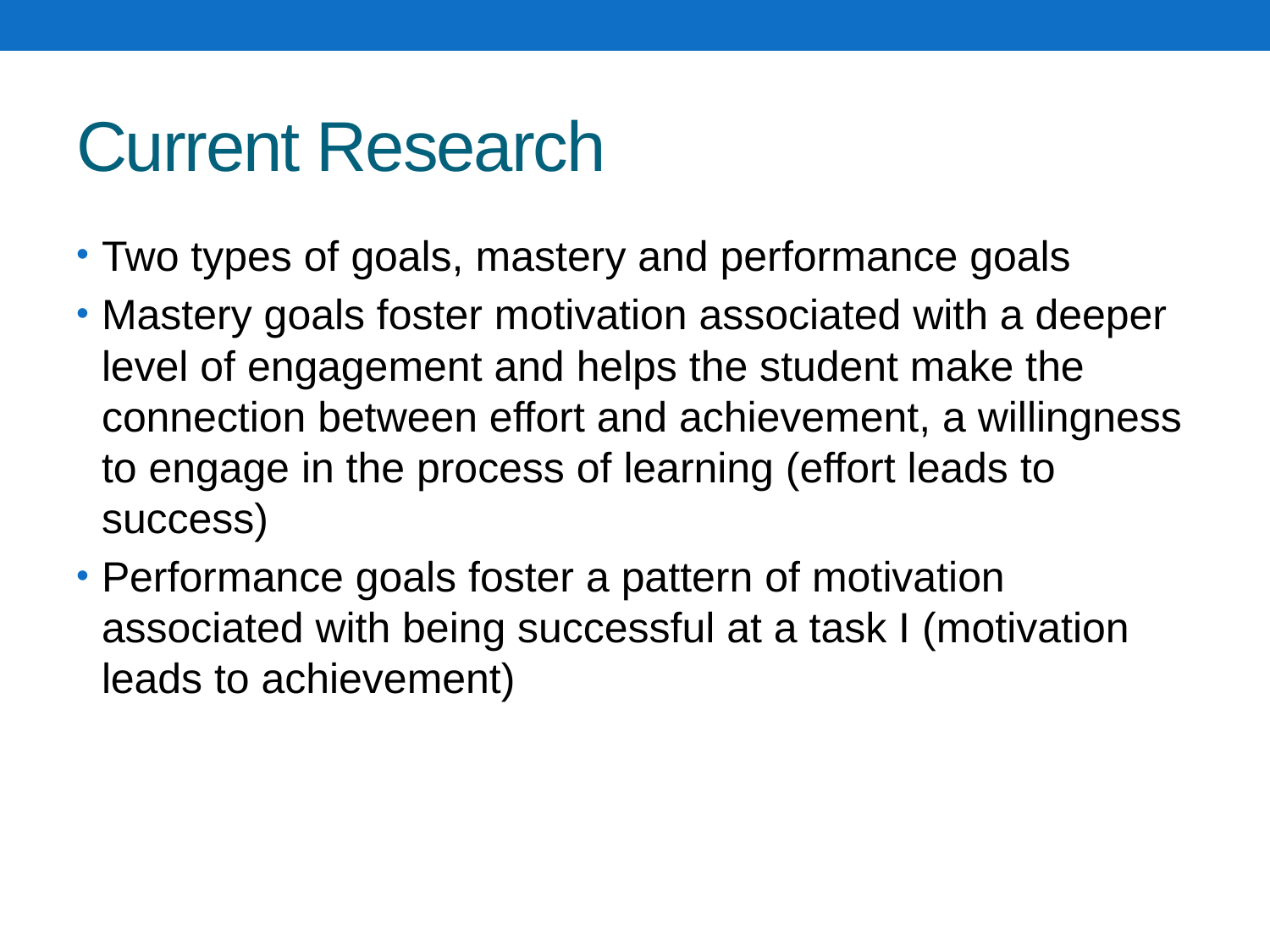

# Current Research
Two types of goals, mastery and performance goals
Mastery goals foster motivation associated with a deeper level of engagement and helps the student make the connection between effort and achievement, a willingness to engage in the process of learning (effort leads to success)
Performance goals foster a pattern of motivation associated with being successful at a task I (motivation leads to achievement)